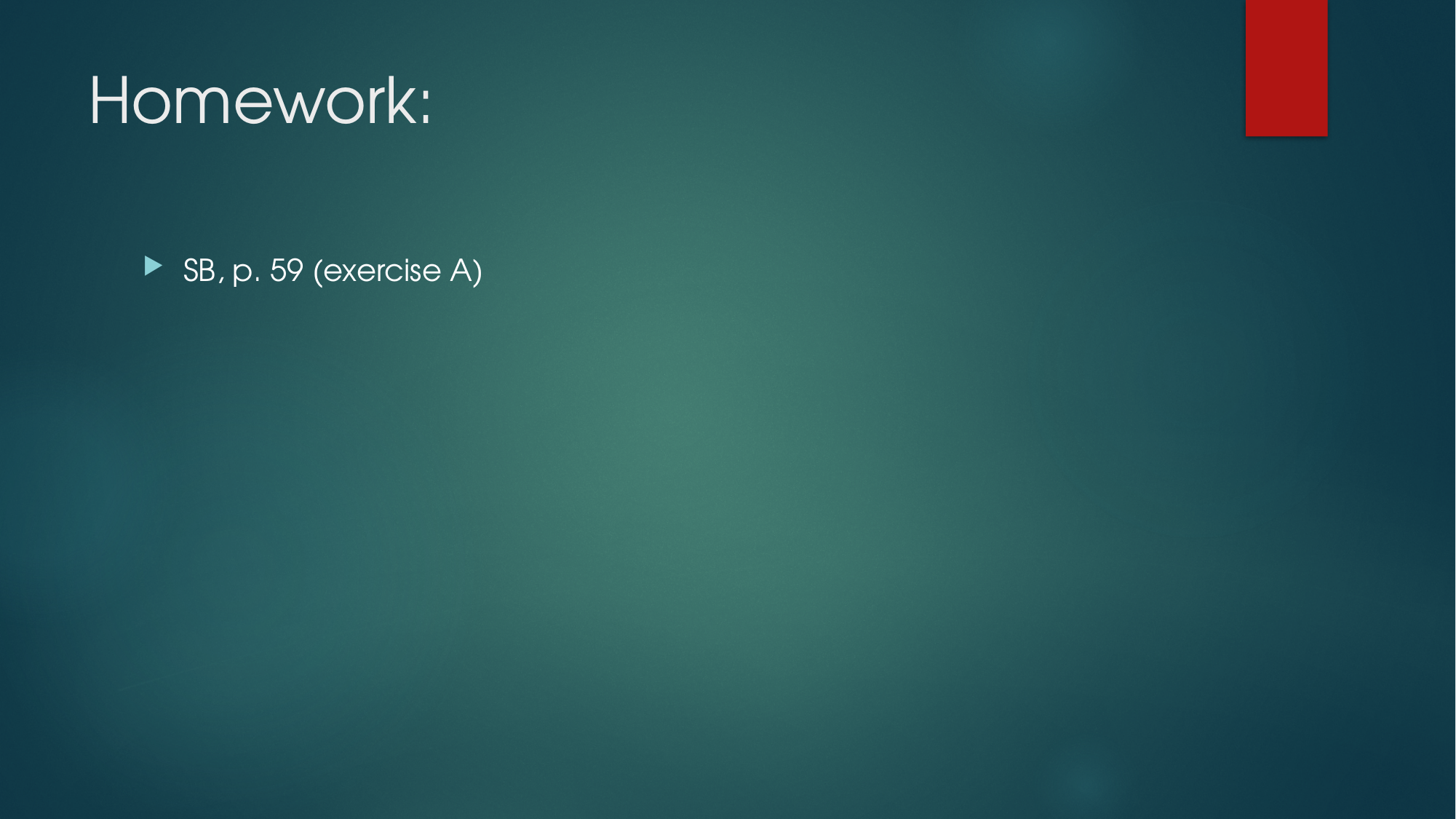

# Homework:
SB, p. 59 (exercise A)